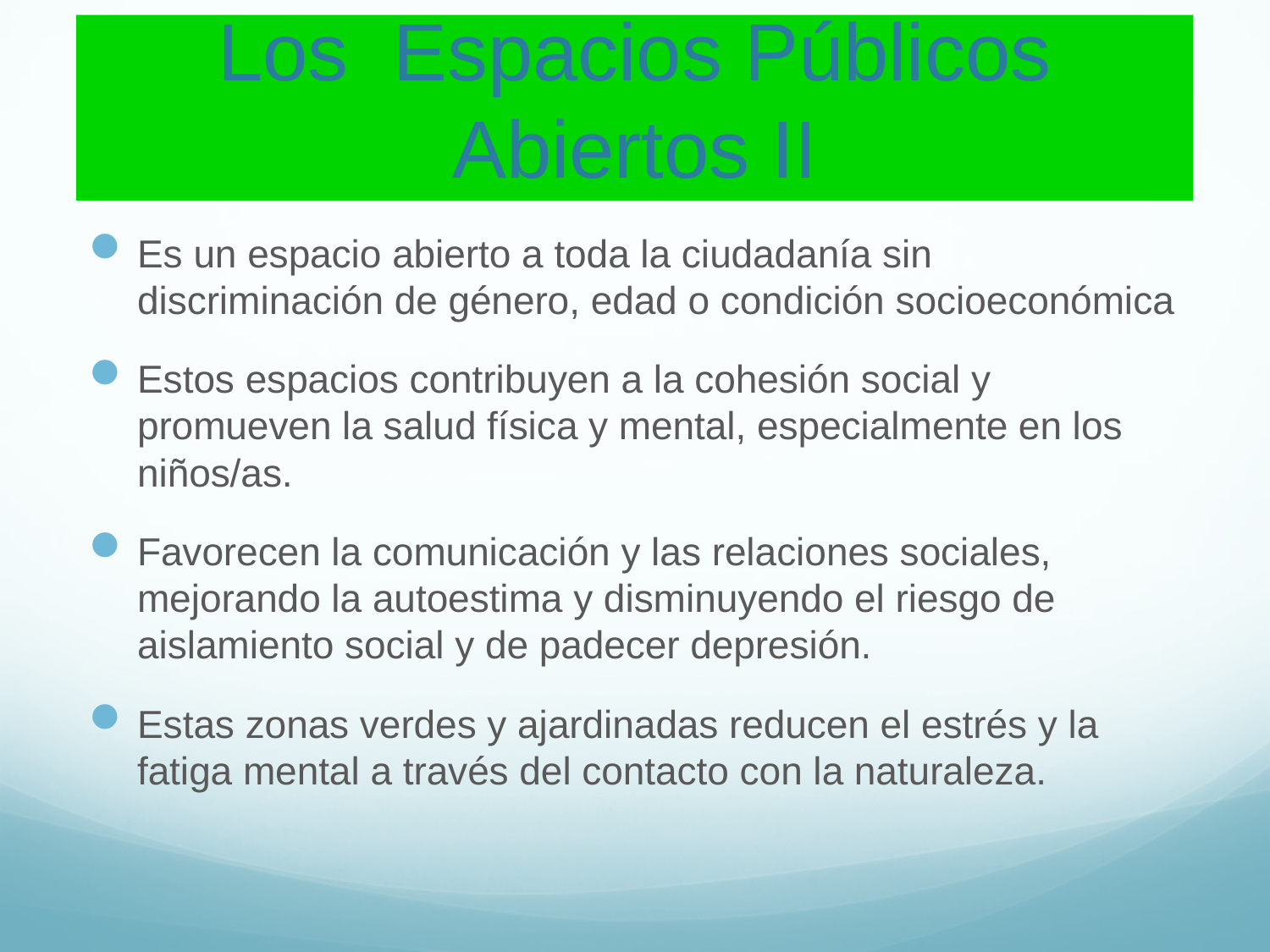

# Los  Espacios Públicos Abiertos II
Es un espacio abierto a toda la ciudadanía sin discriminación de género, edad o condición socioeconómica
Estos espacios contribuyen a la cohesión social y promueven la salud física y mental, especialmente en los niños/as.
Favorecen la comunicación y las relaciones sociales, mejorando la autoestima y disminuyendo el riesgo de aislamiento social y de padecer depresión.
Estas zonas verdes y ajardinadas reducen el estrés y la fatiga mental a través del contacto con la naturaleza.